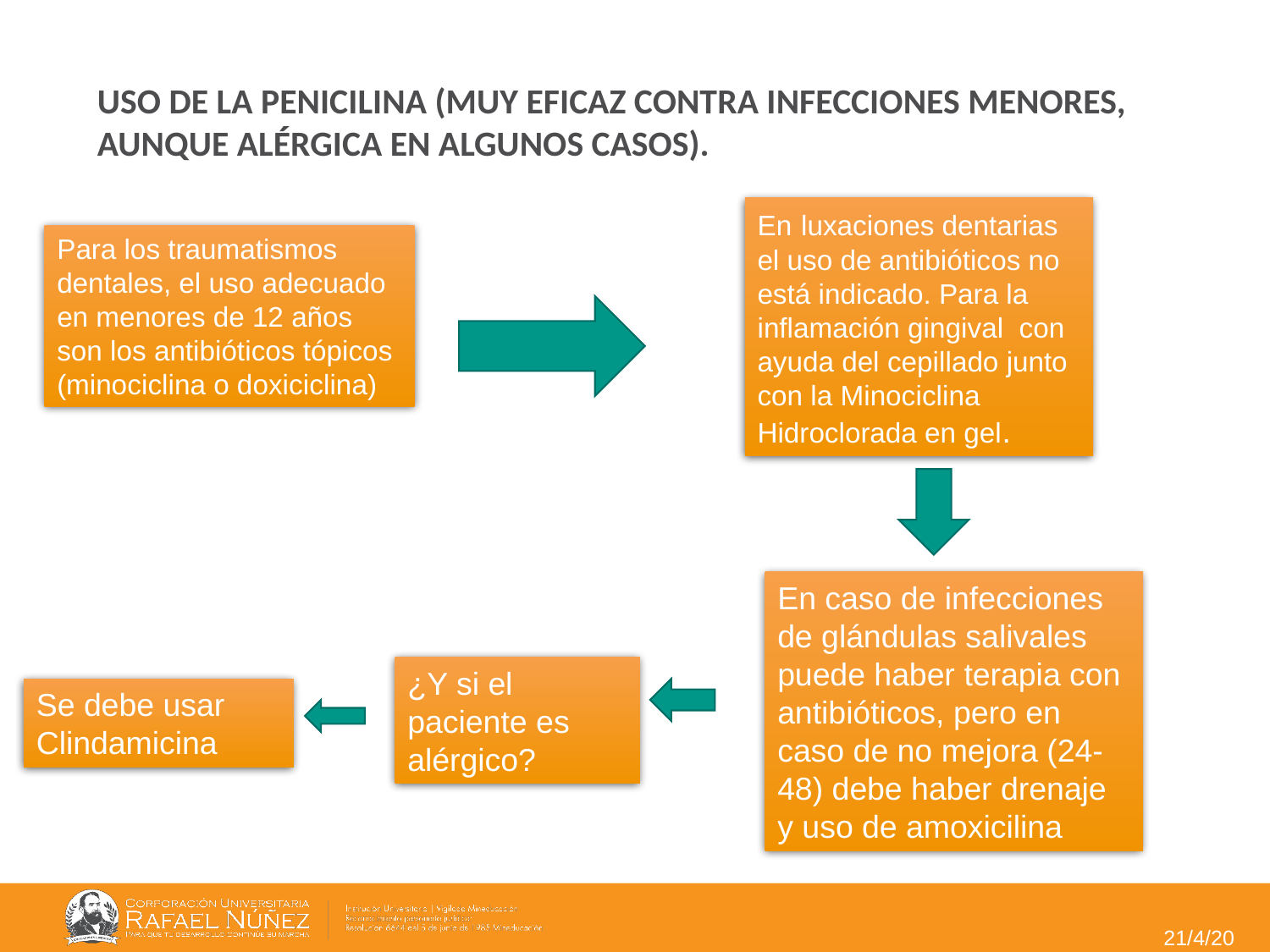

USO DE LA PENICILINA (MUY EFICAZ CONTRA INFECCIONES MENORES, AUNQUE ALÉRGICA EN ALGUNOS CASOS).
En luxaciones dentarias el uso de antibióticos no está indicado. Para la inflamación gingival  con ayuda del cepillado junto con la Minociclina Hidroclorada en gel.
Para los traumatismos dentales, el uso adecuado en menores de 12 años son los antibióticos tópicos (minociclina o doxiciclina)

En caso de infecciones de glándulas salivales puede haber terapia con antibióticos, pero en caso de no mejora (24-48) debe haber drenaje y uso de amoxicilina
¿Y si el paciente es alérgico?
Se debe usar Clindamicina